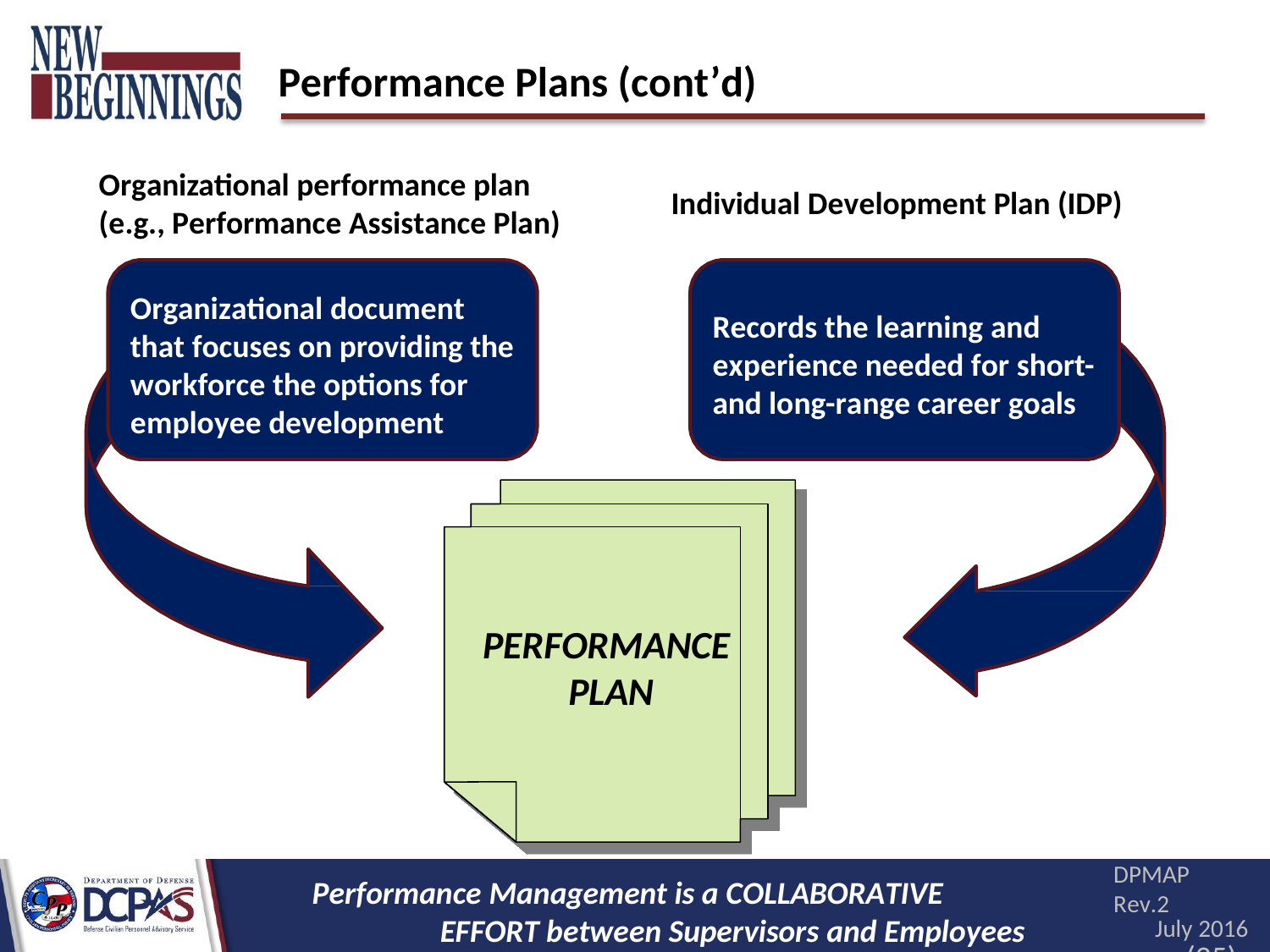

# Performance Plans (cont’d)

Organizational performance plan (e.g., Performance Assistance Plan)
Individual Development Plan (IDP)

Organizational document that focuses on providing the workforce the options for employee development
Records the learning and experience needed for short- and long-range career goals

PERFORMANCE
PLAN

DPMAP Rev.2
July 2016
(25)
Performance Management is a COLLABORATIVE EFFORT between Supervisors and Employees